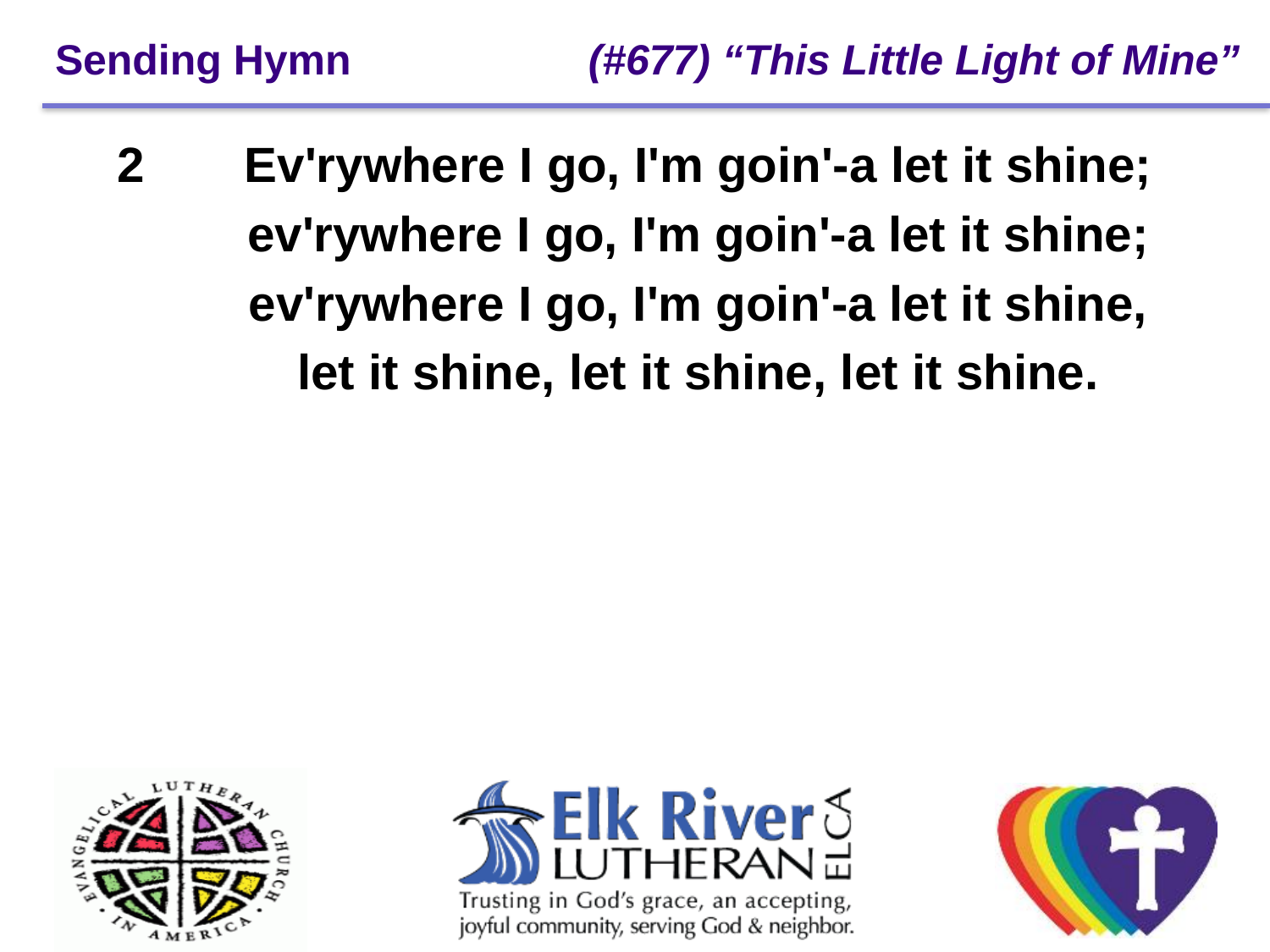

# Sending Hymn                    (#677) “This Little Light of Mine”
2	Ev'rywhere I go, I'm goin'-a let it shine;
	ev'rywhere I go, I'm goin'-a let it shine;
	ev'rywhere I go, I'm goin'-a let it shine,
	let it shine, let it shine, let it shine.